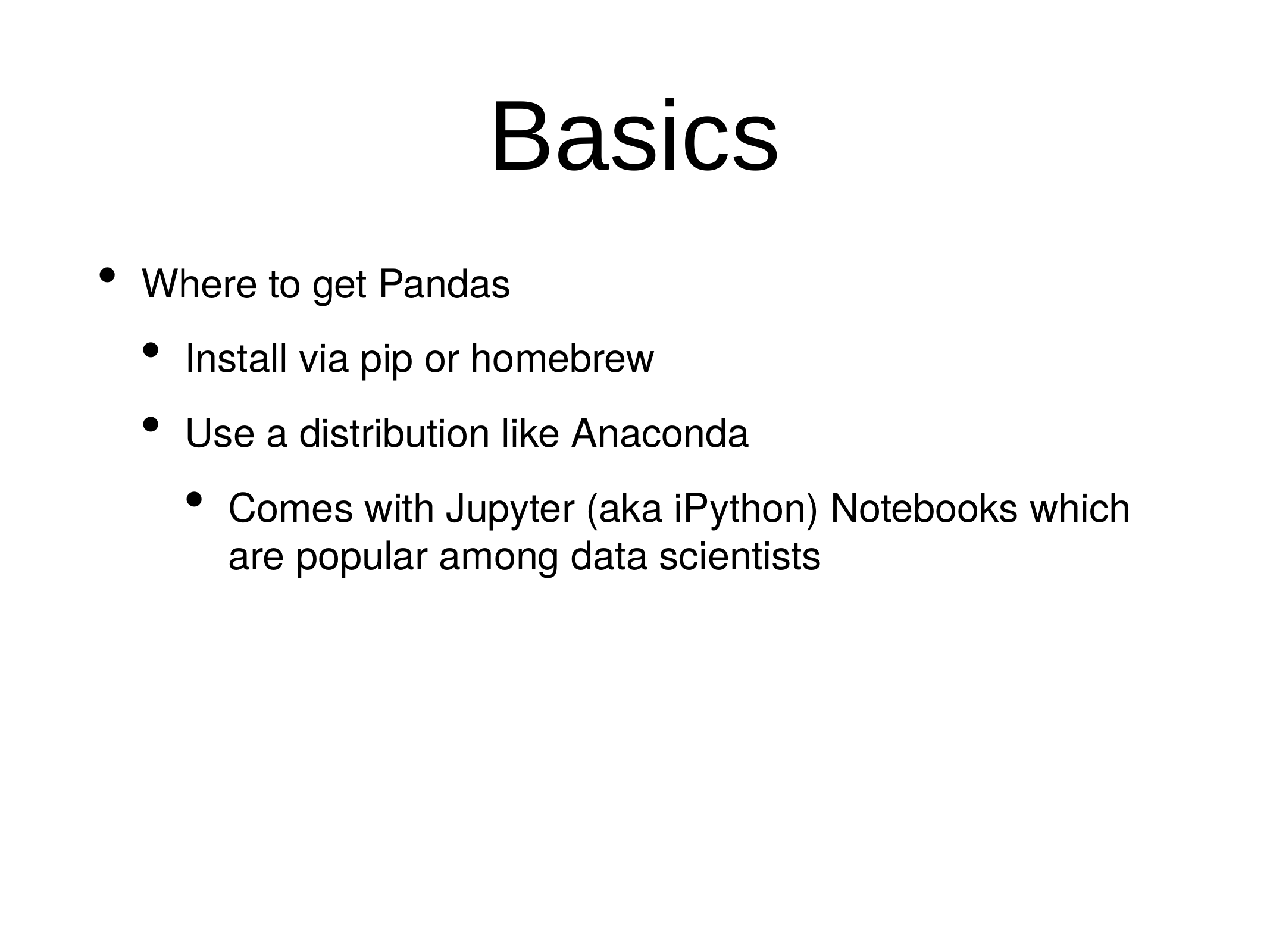

# Basics
Where to get Pandas
Install via pip or homebrew
Use a distribution like Anaconda
Comes with Jupyter (aka iPython) Notebooks which are popular among data scientists